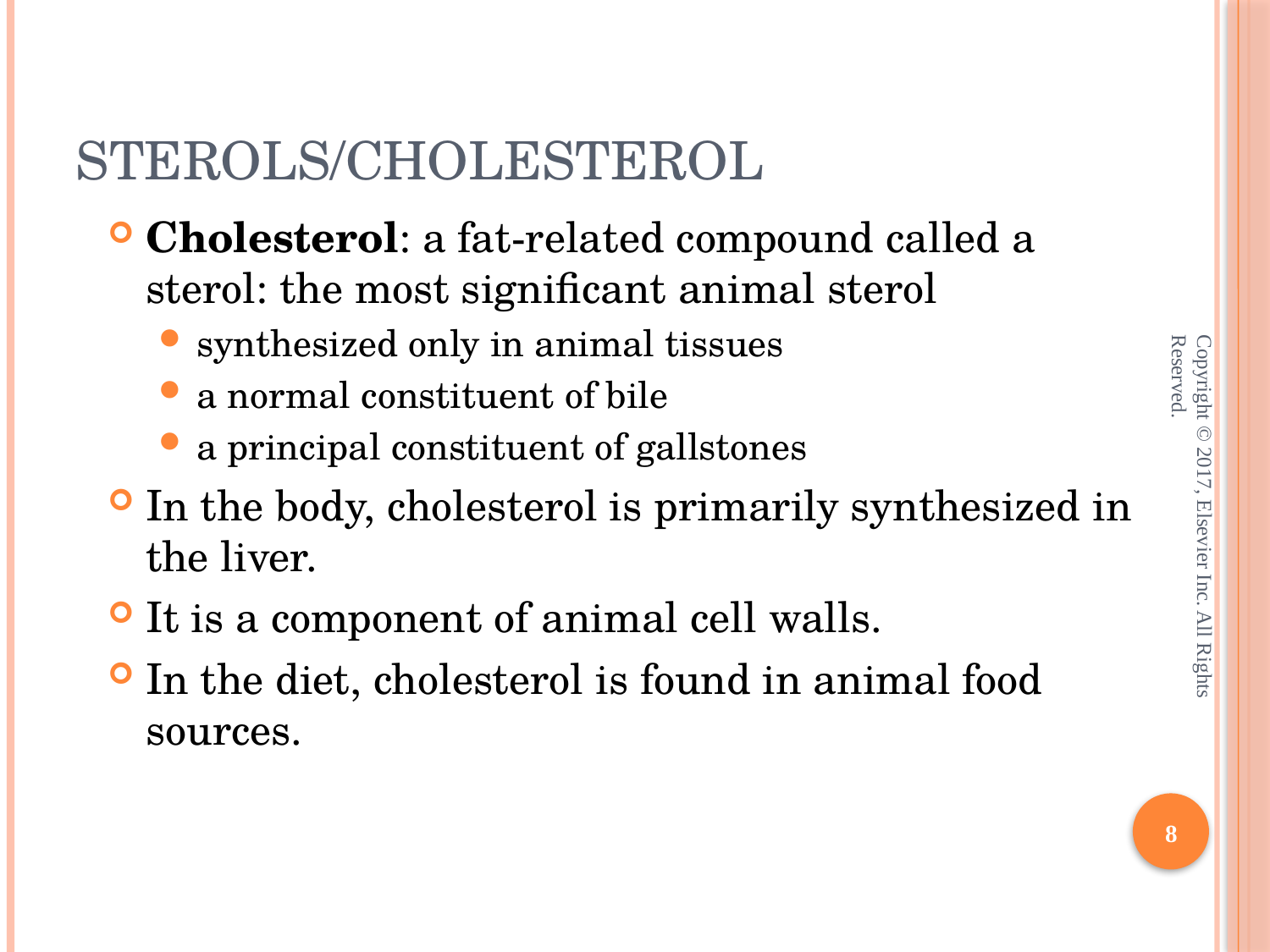

# Sterols/Cholesterol
Cholesterol: a fat-related compound called a sterol: the most significant animal sterol
synthesized only in animal tissues
a normal constituent of bile
a principal constituent of gallstones
In the body, cholesterol is primarily synthesized in the liver.
It is a component of animal cell walls.
In the diet, cholesterol is found in animal food sources.
Copyright © 2017, Elsevier Inc. All Rights Reserved.
8